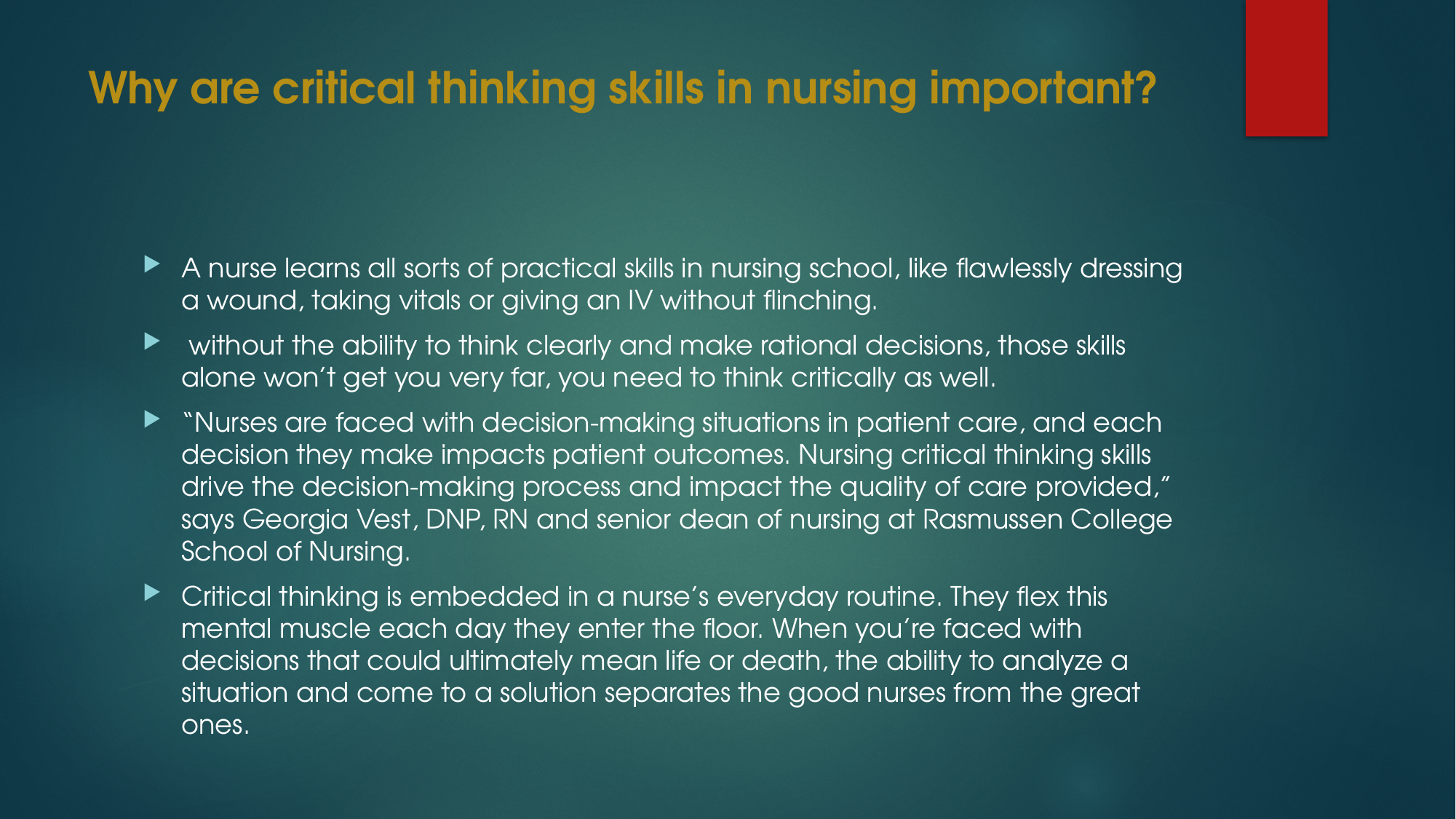

# Why are critical thinking skills in nursing important?
A nurse learns all sorts of practical skills in nursing school, like flawlessly dressing a wound, taking vitals or giving an IV without flinching.
 without the ability to think clearly and make rational decisions, those skills alone won’t get you very far, you need to think critically as well.
“Nurses are faced with decision-making situations in patient care, and each decision they make impacts patient outcomes. Nursing critical thinking skills drive the decision-making process and impact the quality of care provided,” says Georgia Vest, DNP, RN and senior dean of nursing at Rasmussen College School of Nursing.
Critical thinking is embedded in a nurse’s everyday routine. They flex this mental muscle each day they enter the floor. When you’re faced with decisions that could ultimately mean life or death, the ability to analyze a situation and come to a solution separates the good nurses from the great ones.